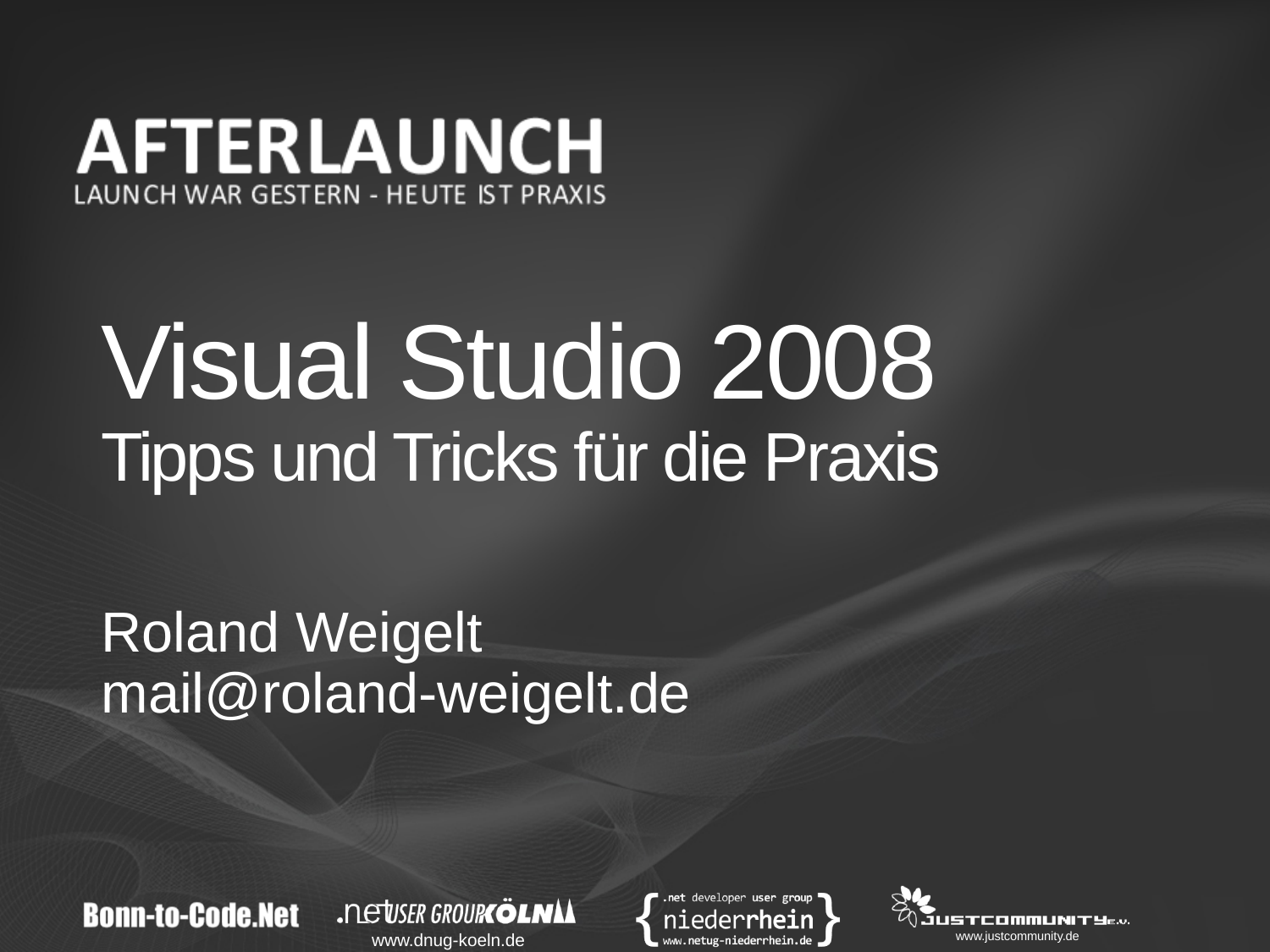

# Visual Studio 2008 Tipps und Tricks für die Praxis
Roland Weigelt
mail@roland-weigelt.de